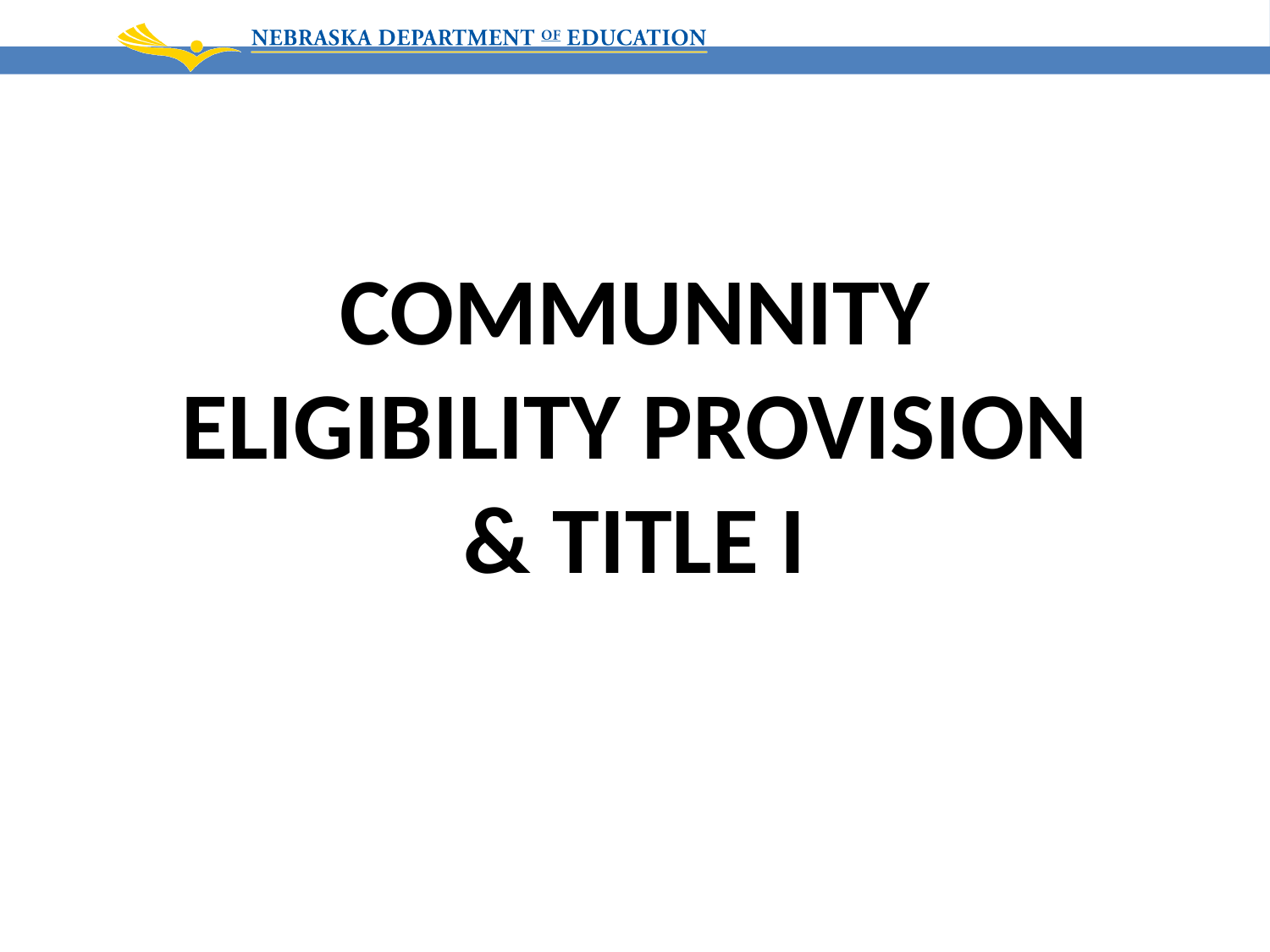

# COMMUNNITY ELIGIBILITY PROVISION & TITLE I